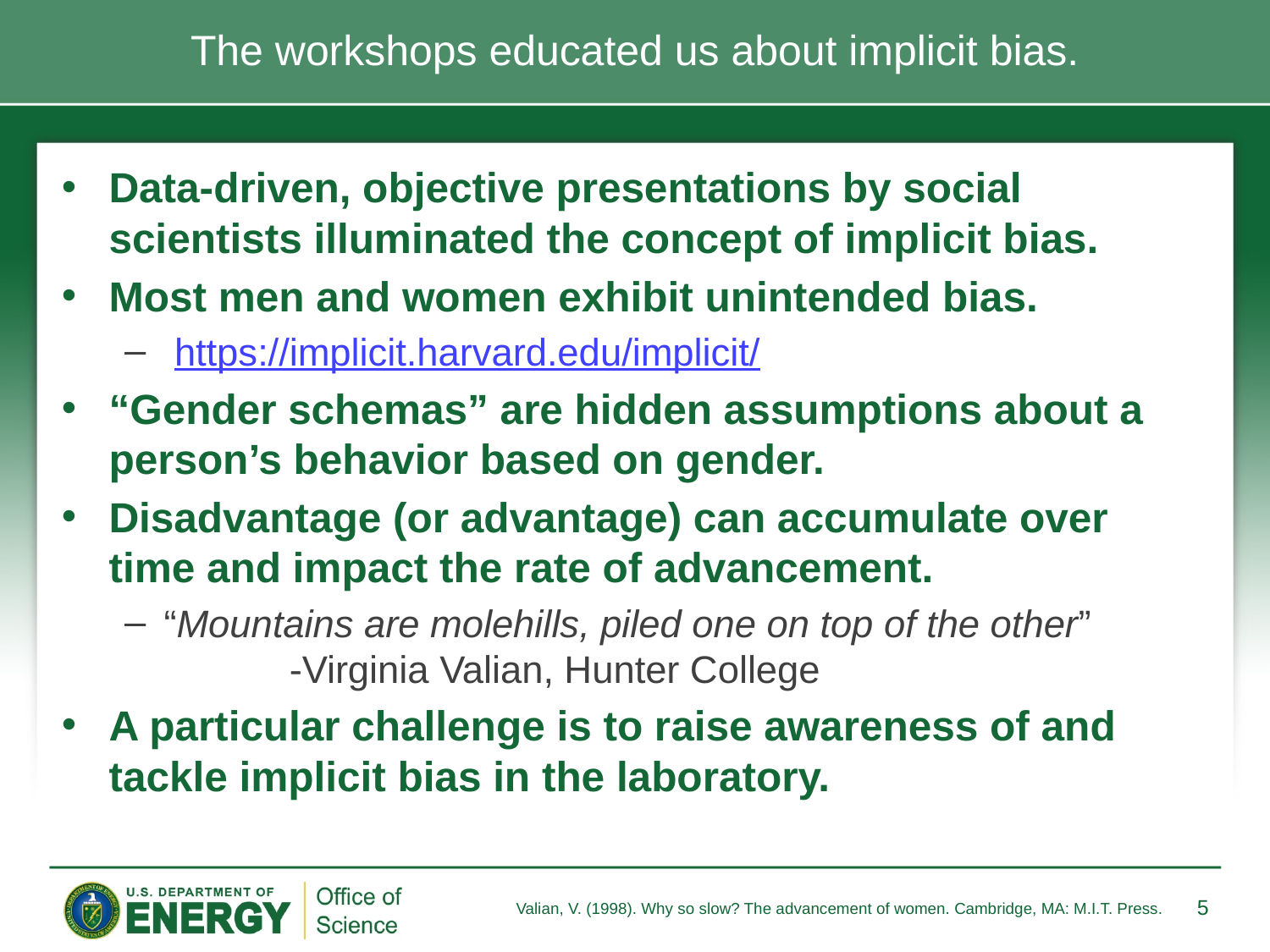

# The workshops educated us about implicit bias.
Data-driven, objective presentations by social scientists illuminated the concept of implicit bias.
Most men and women exhibit unintended bias.
 https://implicit.harvard.edu/implicit/
“Gender schemas” are hidden assumptions about a person’s behavior based on gender.
Disadvantage (or advantage) can accumulate over time and impact the rate of advancement.
“Mountains are molehills, piled one on top of the other”
				-Virginia Valian, Hunter College
A particular challenge is to raise awareness of and tackle implicit bias in the laboratory.
5
Valian, V. (1998). Why so slow? The advancement of women. Cambridge, MA: M.I.T. Press.